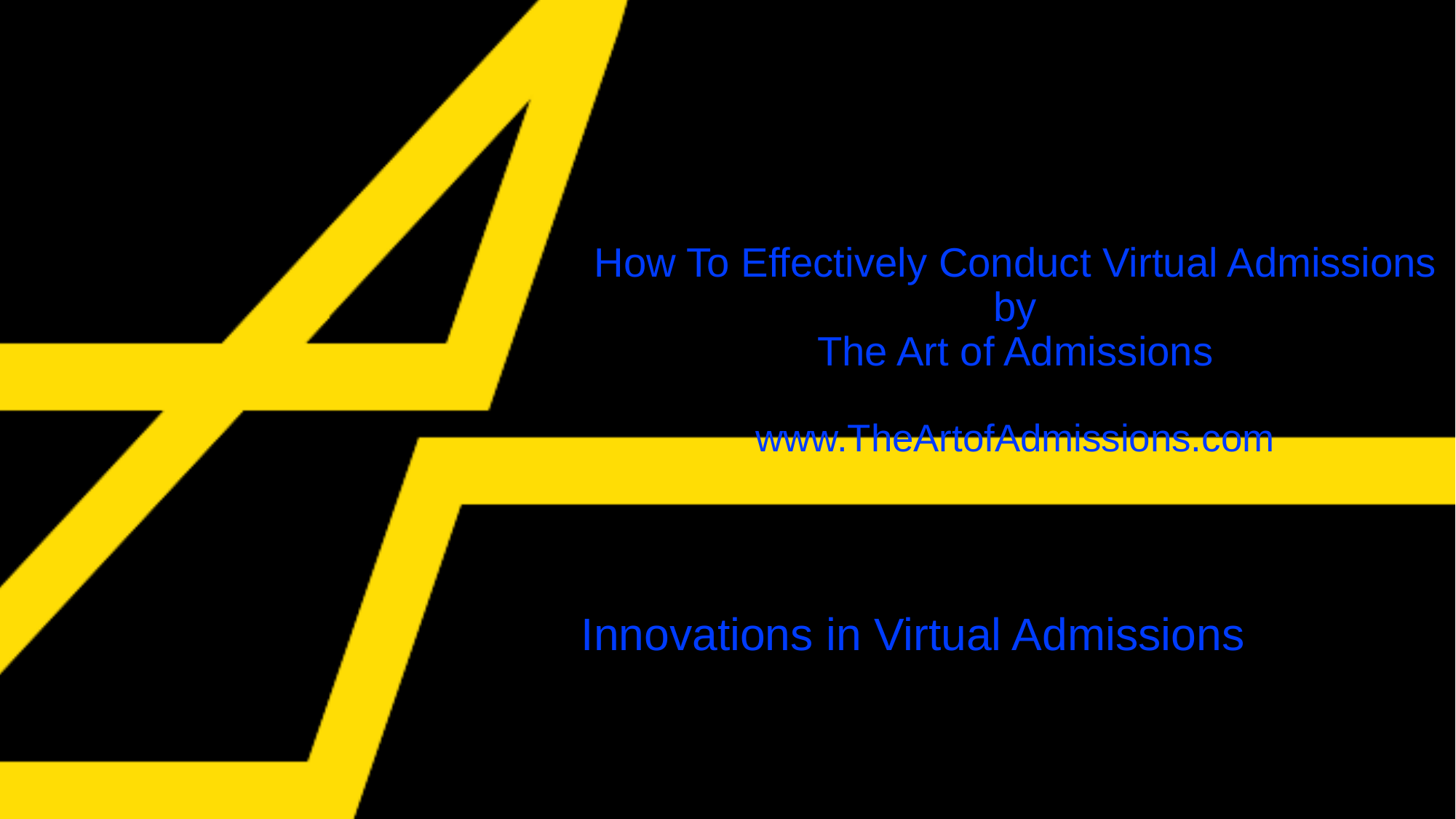

# How To Effectively Conduct Virtual Admissions by The Art of Admissions www.TheArtofAdmissions.com

Innovations in Virtual Admissions